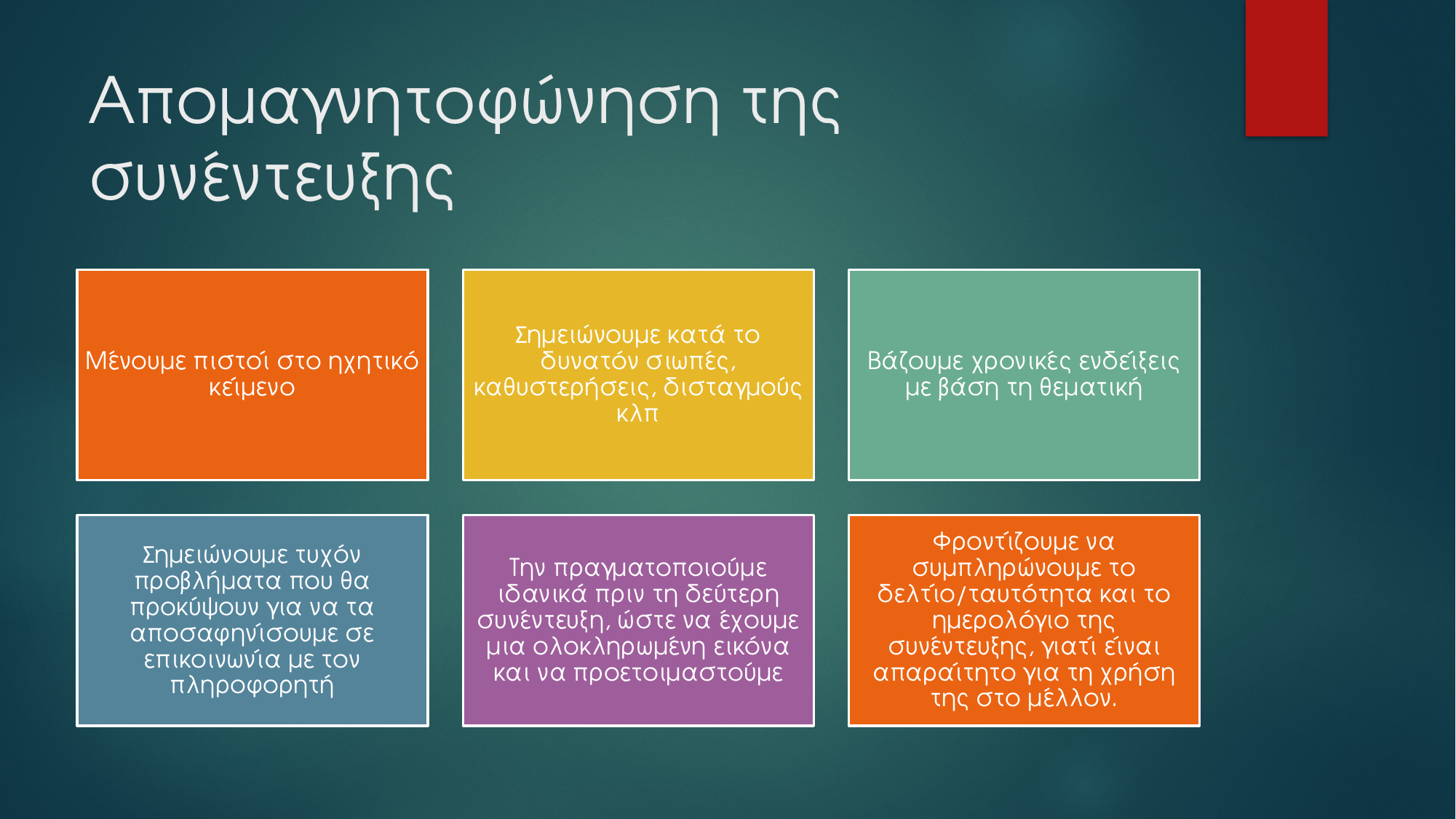

# Απομαγνητοφώνηση της συνέντευξης
Μένουμε πιστοί στο ηχητικό κείμενο
Σημειώνουμε κατά το δυνατόν σιωπές, καθυστερήσεις, δισταγμούς κλπ
Βάζουμε χρονικές ενδείξεις με βάση τη θεματική
Σημειώνουμε τυχόν προβλήματα που θα προκύψουν για να τα αποσαφηνίσουμε σε επικοινωνία με τον πληροφορητή
Την πραγματοποιούμε ιδανικά πριν τη δεύτερη συνέντευξη, ώστε να έχουμε μια ολοκληρωμένη εικόνα και να προετοιμαστούμε
Φροντίζουμε να συμπληρώνουμε το δελτίο/ταυτότητα και το ημερολόγιο της συνέντευξης, γιατί είναι απαραίτητο για τη χρήση της στο μέλλον.